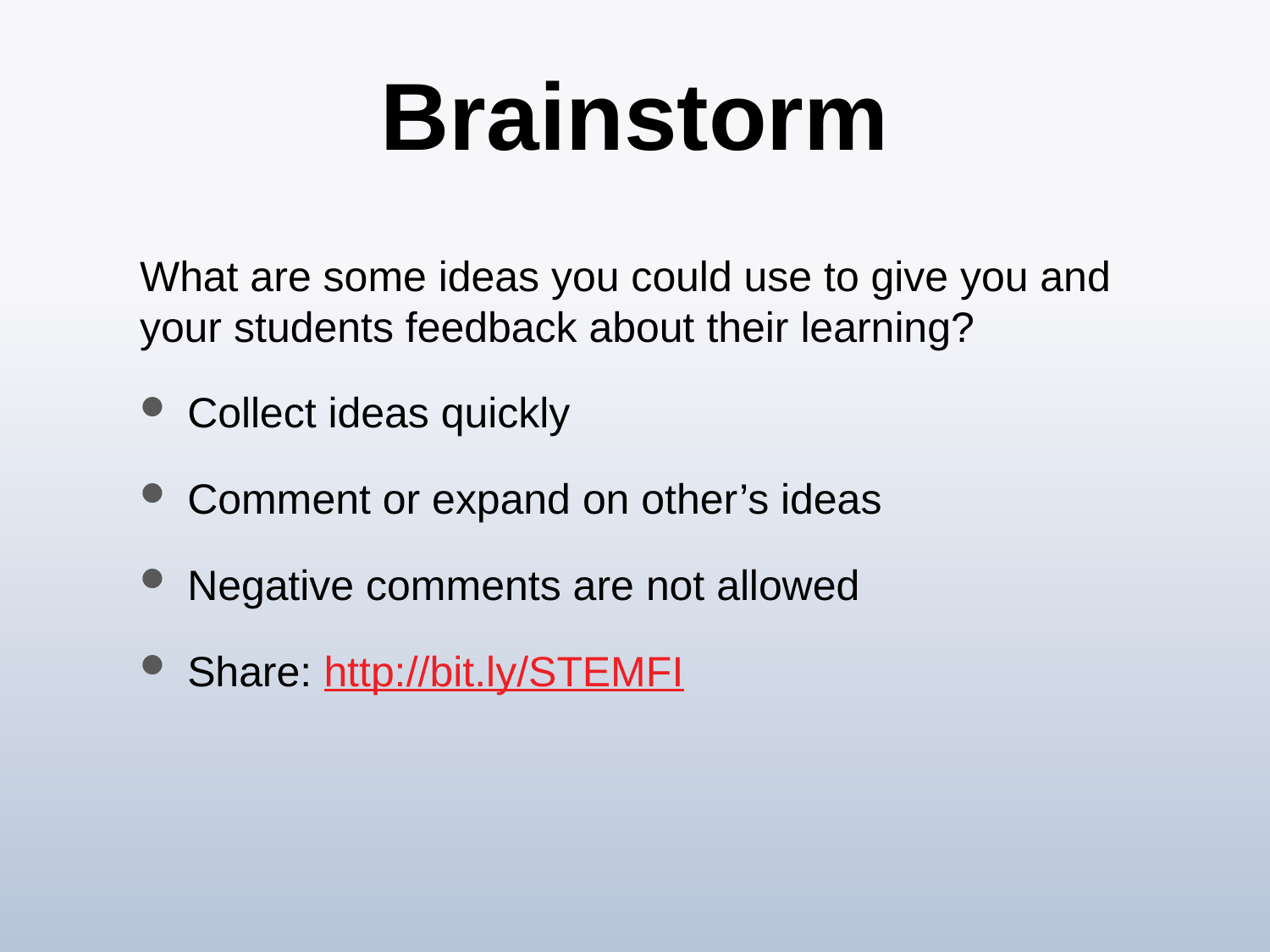

# Brainstorm
What are some ideas you could use to give you and your students feedback about their learning?
Collect ideas quickly
Comment or expand on other’s ideas
Negative comments are not allowed
Share: http://bit.ly/STEMFI